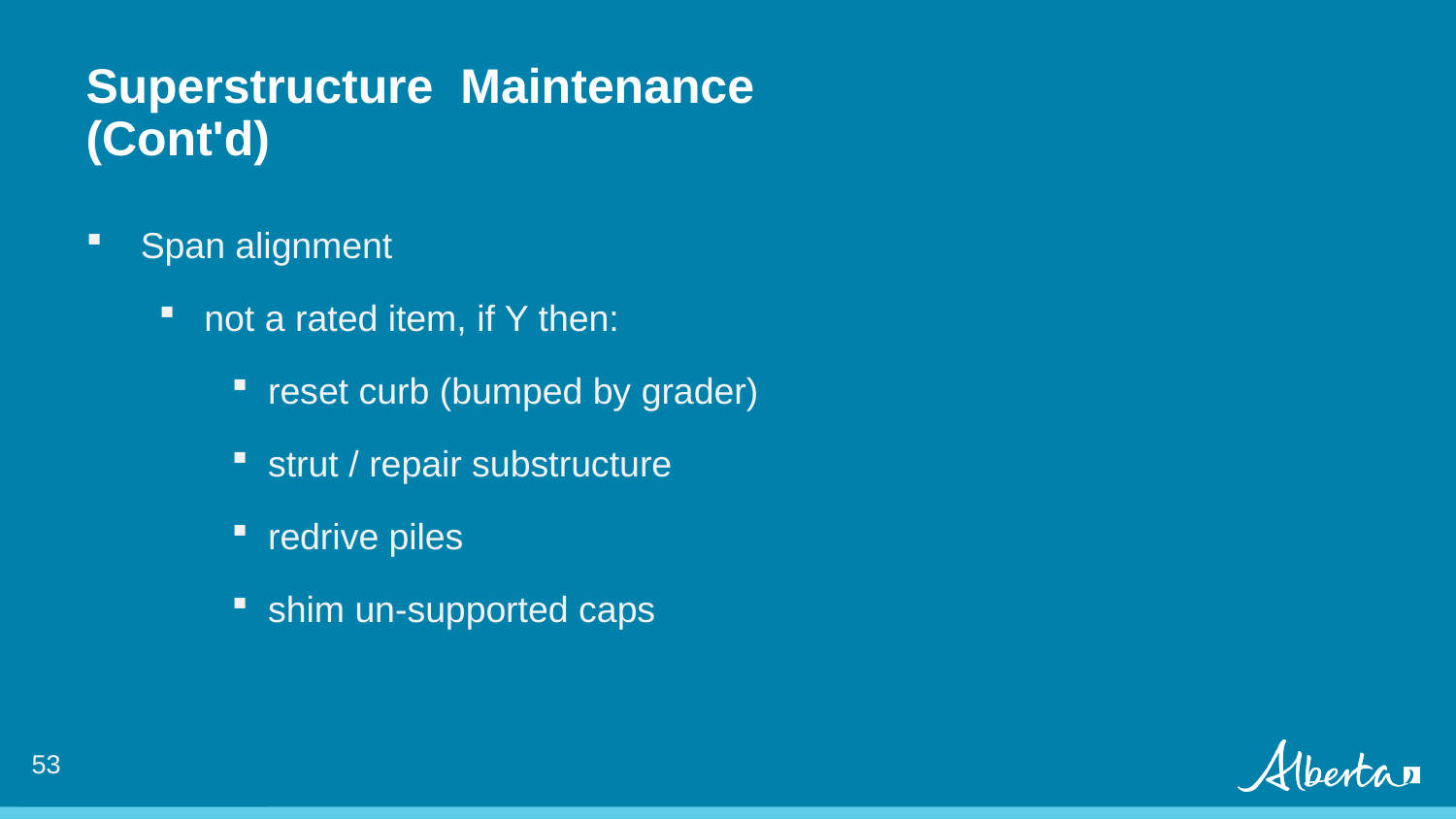

Superstructure  Maintenance
(Cont'd)
Span alignment
not a rated item, if Y then:
reset curb (bumped by grader)
strut / repair substructure
redrive piles
shim un-supported caps
53